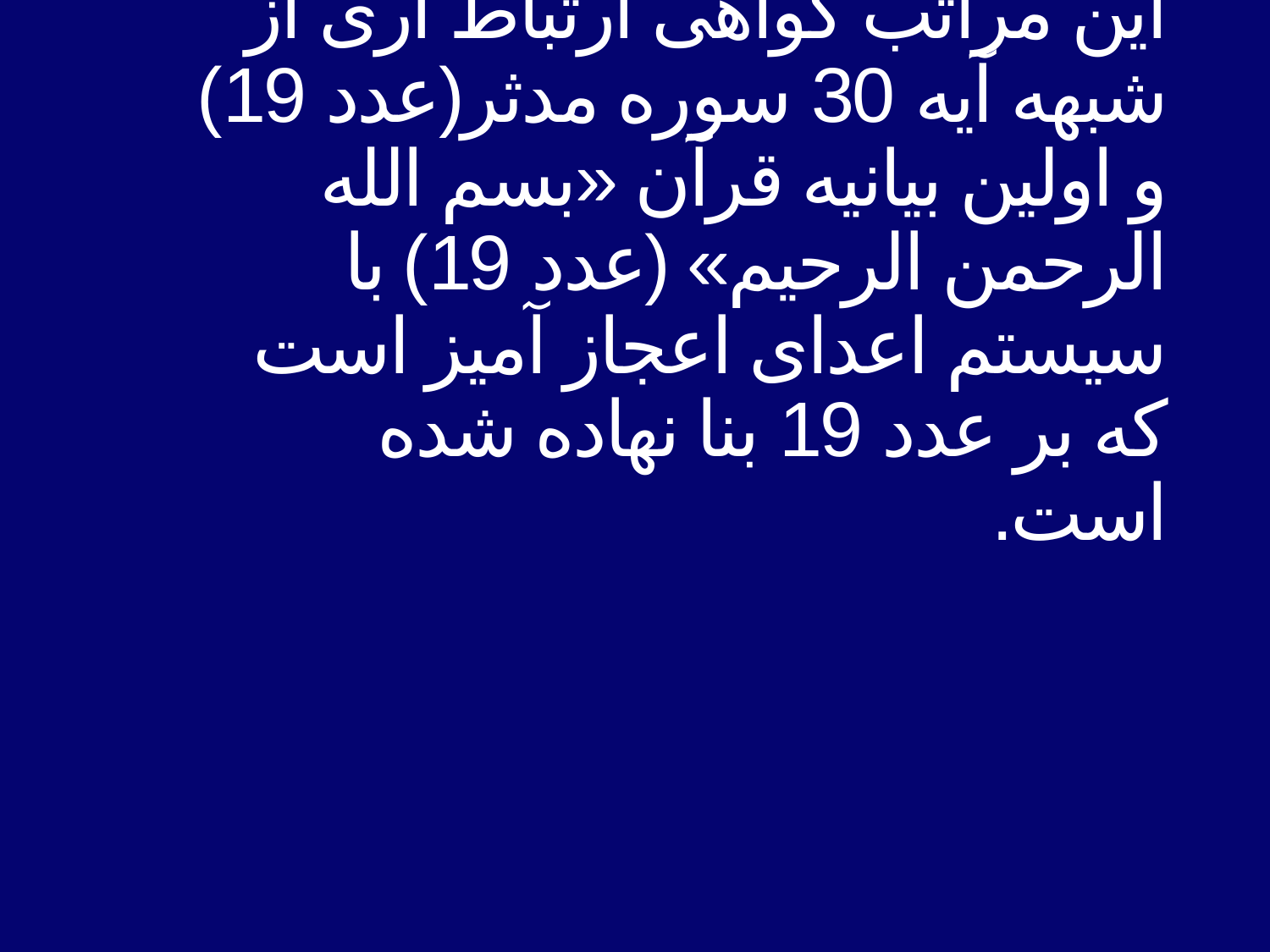

# این مراتب گواهی ارتباط آری از شبهه آیه 30 سوره مدثر(عدد 19) و اولین بیانیه قرآن «بسم الله الرحمن الرحیم» (عدد 19) با سیستم اعدای اعجاز آمیز است كه بر عدد 19 بنا نهاده شده است.